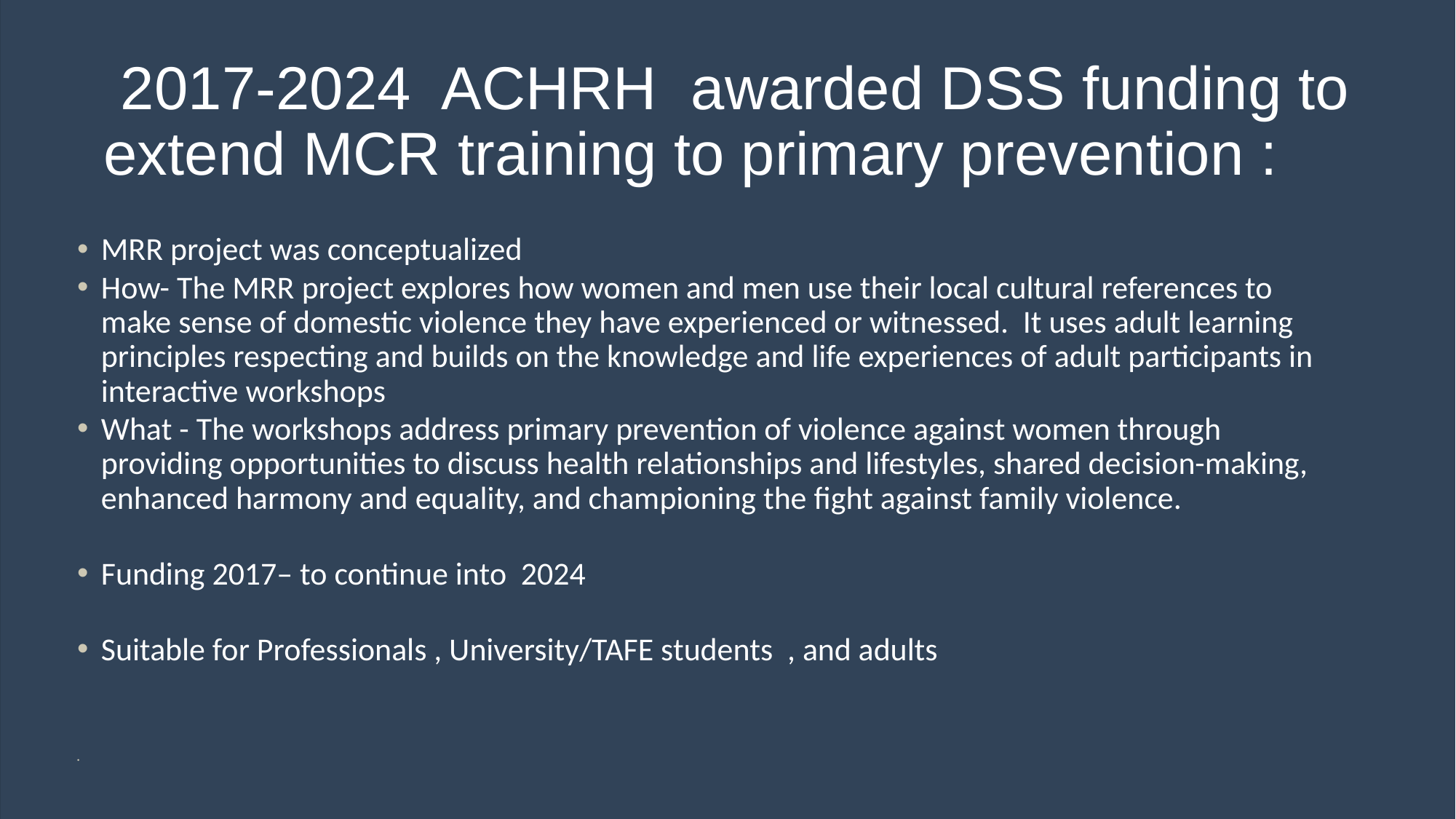

# 2017-2024  ACHRH  awarded DSS funding to extend MCR training to primary prevention :
MRR project was conceptualized
How- The MRR project explores how women and men use their local cultural references to make sense of domestic violence they have experienced or witnessed.  It uses adult learning principles respecting and builds on the knowledge and life experiences of adult participants in interactive workshops
What - The workshops address primary prevention of violence against women through providing opportunities to discuss health relationships and lifestyles, shared decision-making, enhanced harmony and equality, and championing the fight against family violence.

Funding 2017– to continue into  2024

Suitable for Professionals , University/TAFE students  , and adults